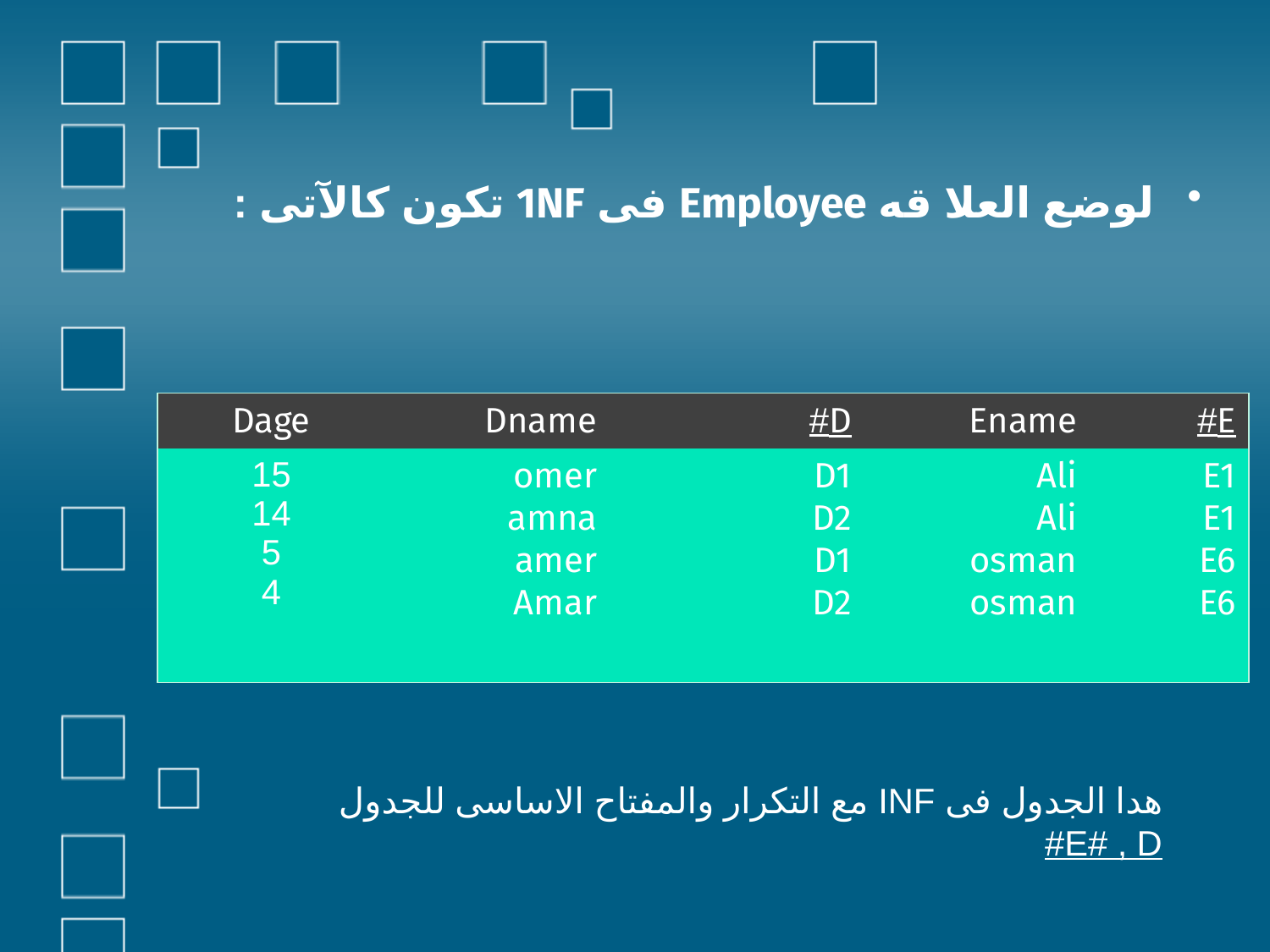

لوضع العلا قه Employee فى 1NF تكون كالآتى :

| Dage | Dname | D# | Ename | E# |
| --- | --- | --- | --- | --- |
| 15 14 5 4 | omer amna amer Amar | D1 D2 D1 D2 | Ali Ali osman osman | E1 E1 E6 E6 |
هدا الجدول فى INF مع التكرار والمفتاح الاساسى للجدول E# , D#